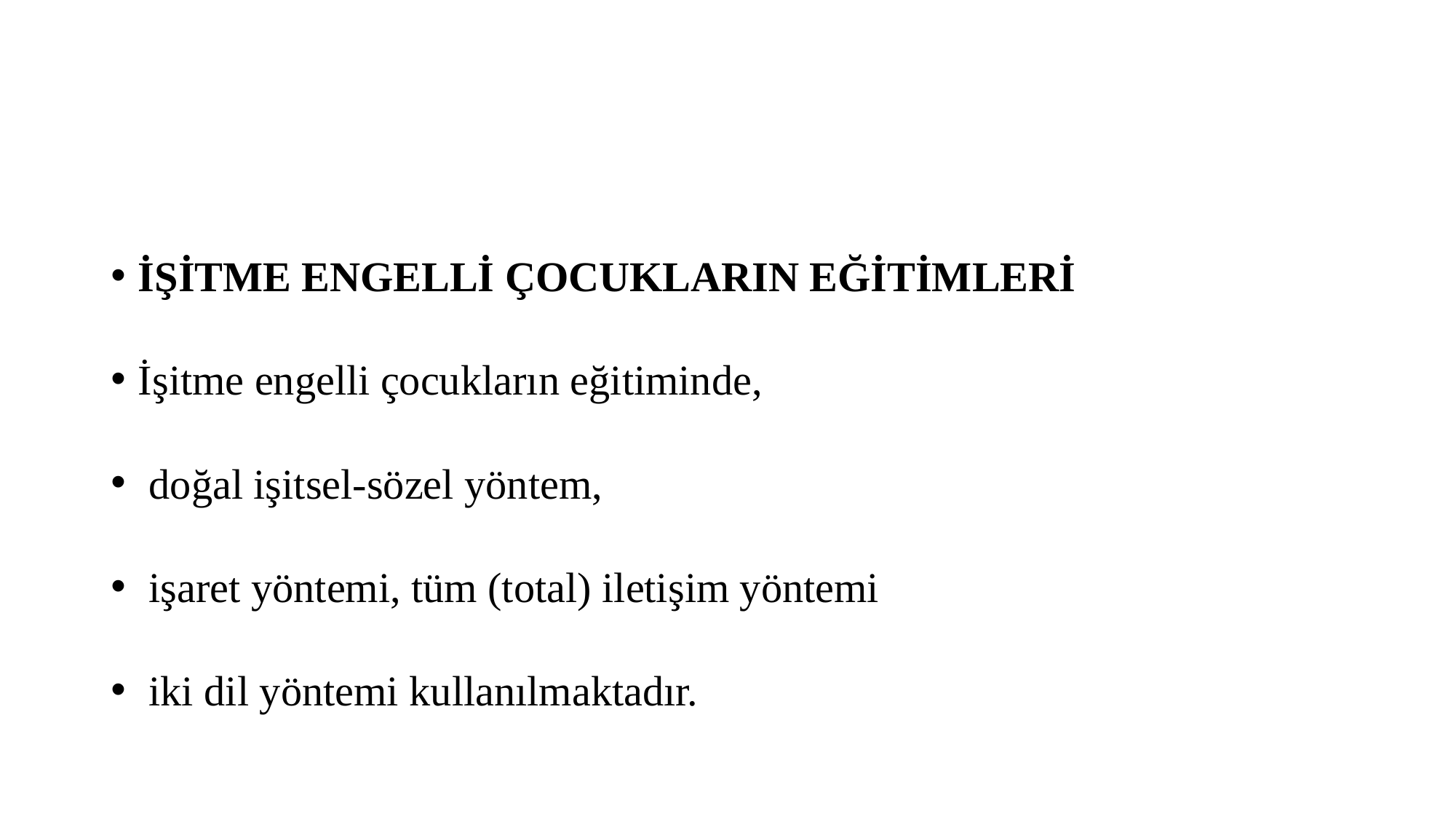

#
İŞİTME ENGELLİ ÇOCUKLARIN EĞİTİMLERİ
İşitme engelli çocukların eğitiminde,
 doğal işitsel-sözel yöntem,
 işaret yöntemi, tüm (total) iletişim yöntemi
 iki dil yöntemi kullanılmaktadır.